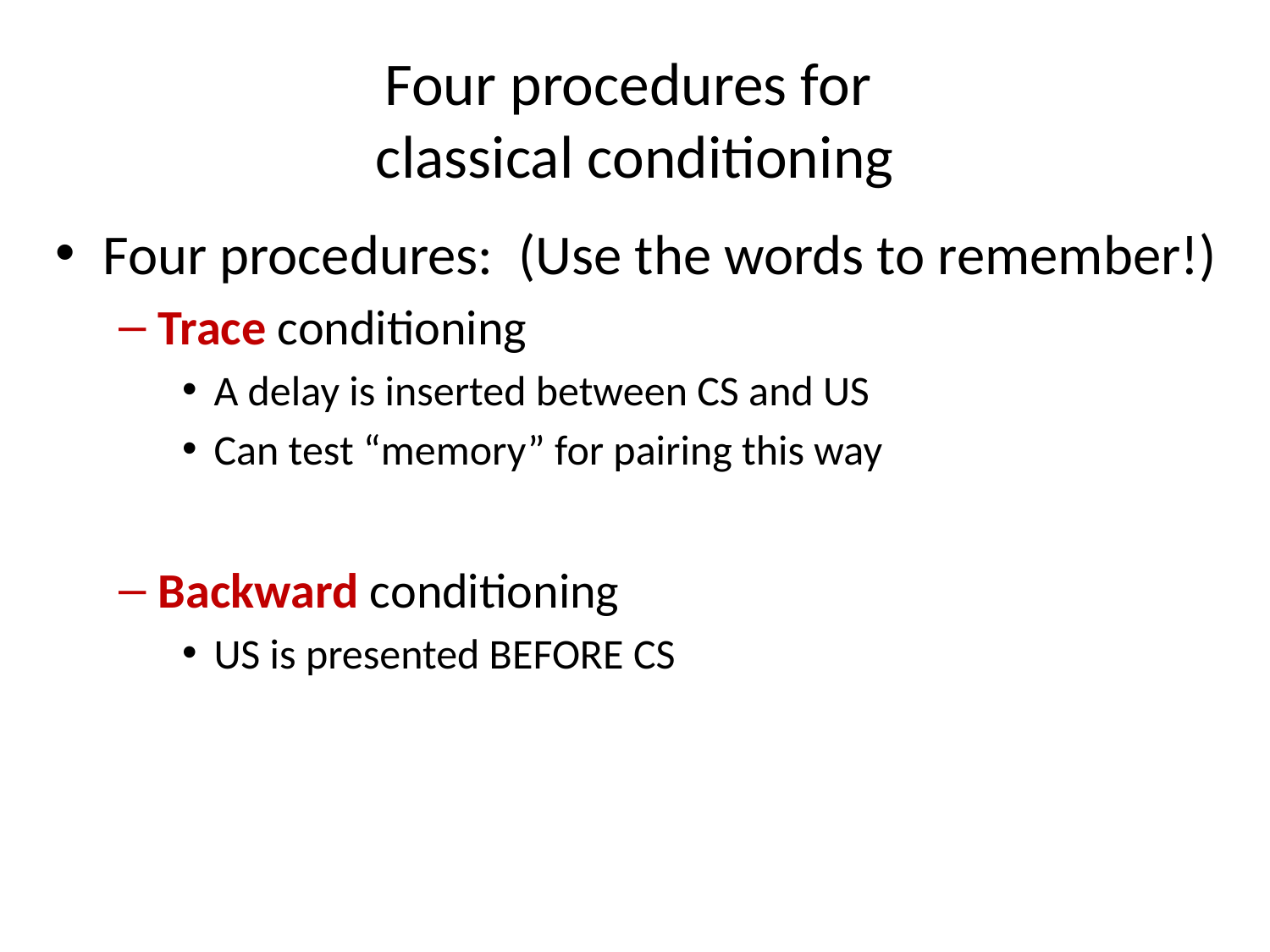

# Four procedures for classical conditioning
Four procedures:  (Use the words to remember!)
Trace conditioning
A delay is inserted between CS and US
Can test “memory” for pairing this way

Backward conditioning
US is presented BEFORE CS